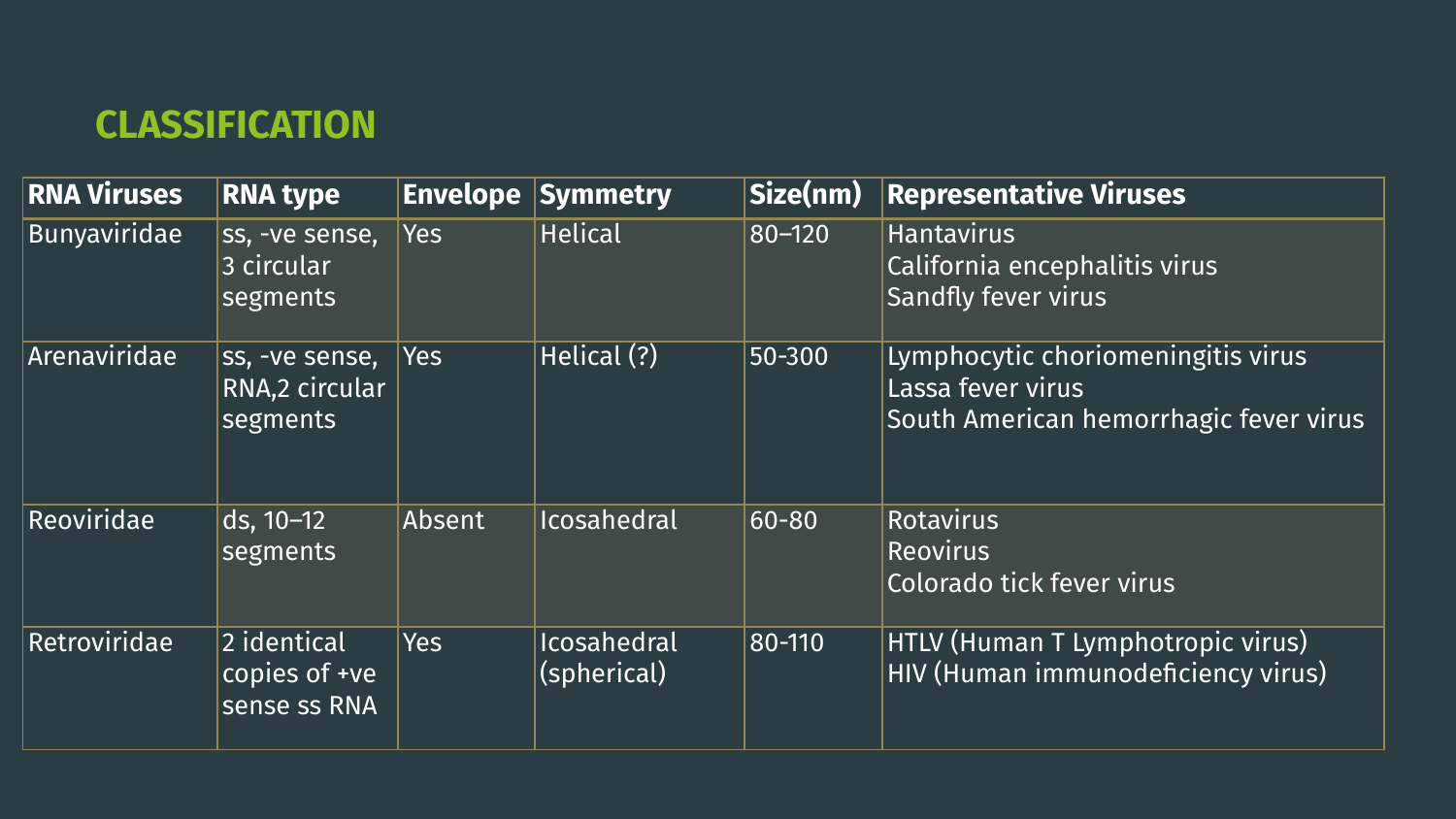

# CLASSIFICATION
| RNA Viruses | RNA type | Envelope | Symmetry | Size(nm) | Representative Viruses |
| --- | --- | --- | --- | --- | --- |
| Bunyaviridae | ss, -ve sense, 3 circular segments | Yes | Helical | 80–120 | Hantavirus California encephalitis virus Sandfly fever virus |
| Arenaviridae | ss, -ve sense, RNA,2 circular segments | Yes | Helical (?) | 50-300 | Lymphocytic choriomeningitis virus Lassa fever virus South American hemorrhagic fever virus |
| Reoviridae | ds, 10–12 segments | Absent | Icosahedral | 60-80 | Rotavirus Reovirus Colorado tick fever virus |
| Retroviridae | 2 identical copies of +ve sense ss RNA | Yes | Icosahedral (spherical) | 80-110 | HTLV (Human T Lymphotropic virus) HIV (Human immunodeficiency virus) |